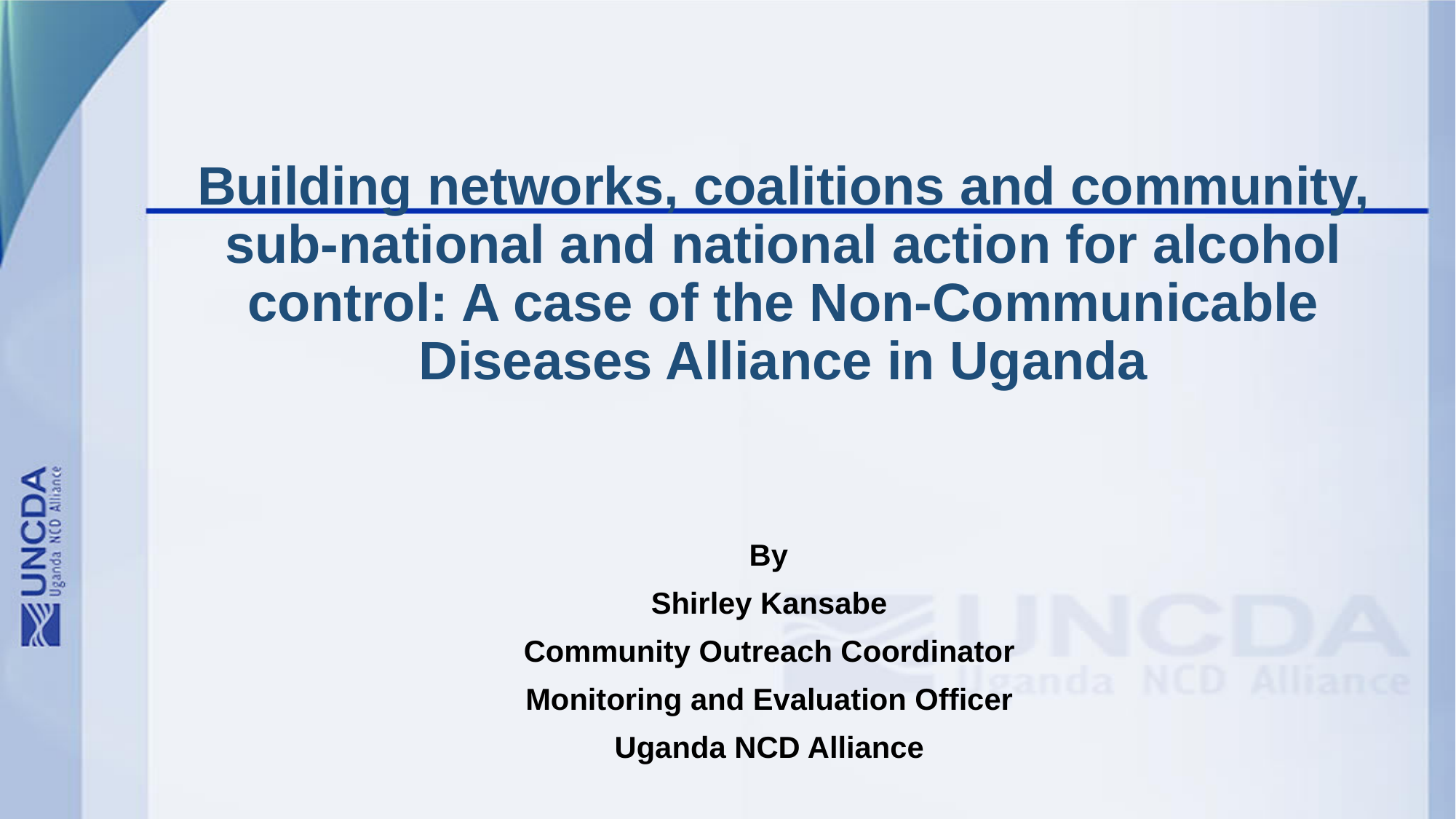

# Building networks, coalitions and community, sub-national and national action for alcohol control: A case of the Non-Communicable Diseases Alliance in Uganda
 By
Shirley Kansabe
Community Outreach Coordinator
Monitoring and Evaluation Officer
Uganda NCD Alliance